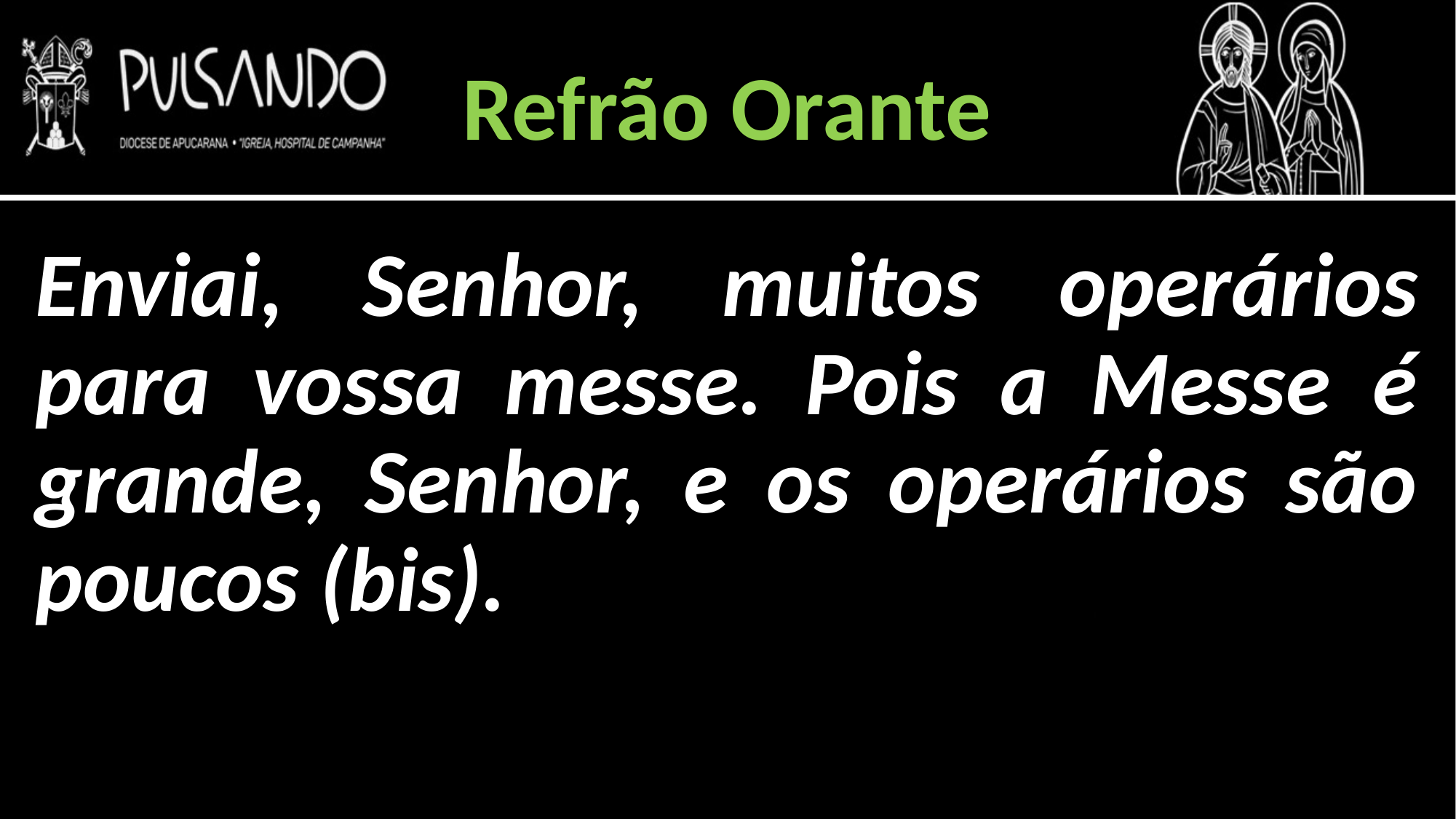

Refrão Orante
Enviai, Senhor, muitos operários para vossa messe. Pois a Messe é grande, Senhor, e os operários são poucos (bis).